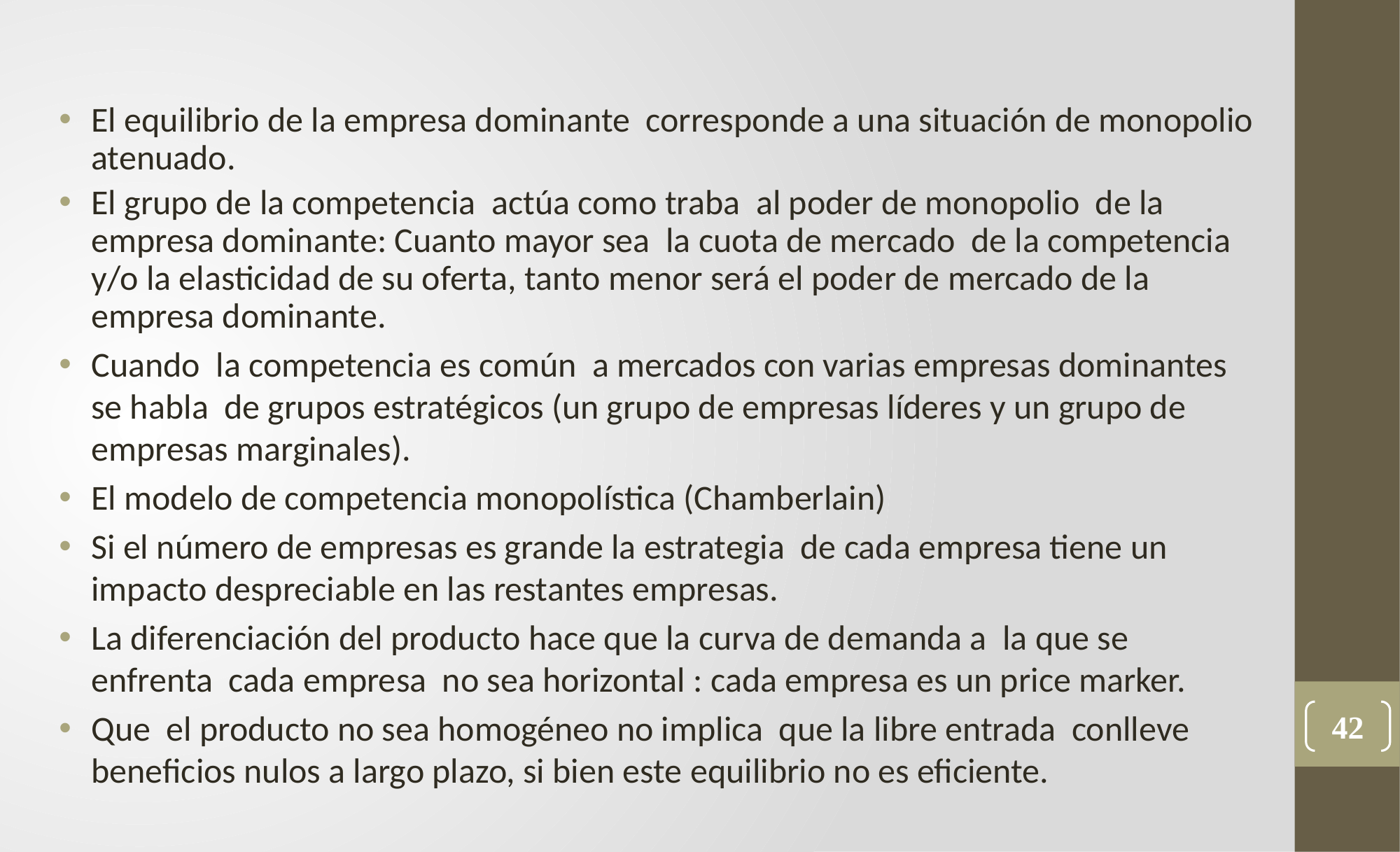

El equilibrio de la empresa dominante  corresponde a una situación de monopolio atenuado.
El grupo de la competencia  actúa como traba  al poder de monopolio  de la empresa dominante: Cuanto mayor sea  la cuota de mercado  de la competencia  y/o la elasticidad de su oferta, tanto menor será el poder de mercado de la empresa dominante.
Cuando  la competencia es común  a mercados con varias empresas dominantes se habla  de grupos estratégicos (un grupo de empresas líderes y un grupo de empresas marginales).
El modelo de competencia monopolística (Chamberlain)
Si el número de empresas es grande la estrategia  de cada empresa tiene un impacto despreciable en las restantes empresas.
La diferenciación del producto hace que la curva de demanda a  la que se enfrenta  cada empresa  no sea horizontal : cada empresa es un price marker.
Que  el producto no sea homogéneo no implica  que la libre entrada  conlleve beneficios nulos a largo plazo, si bien este equilibrio no es eficiente.

42